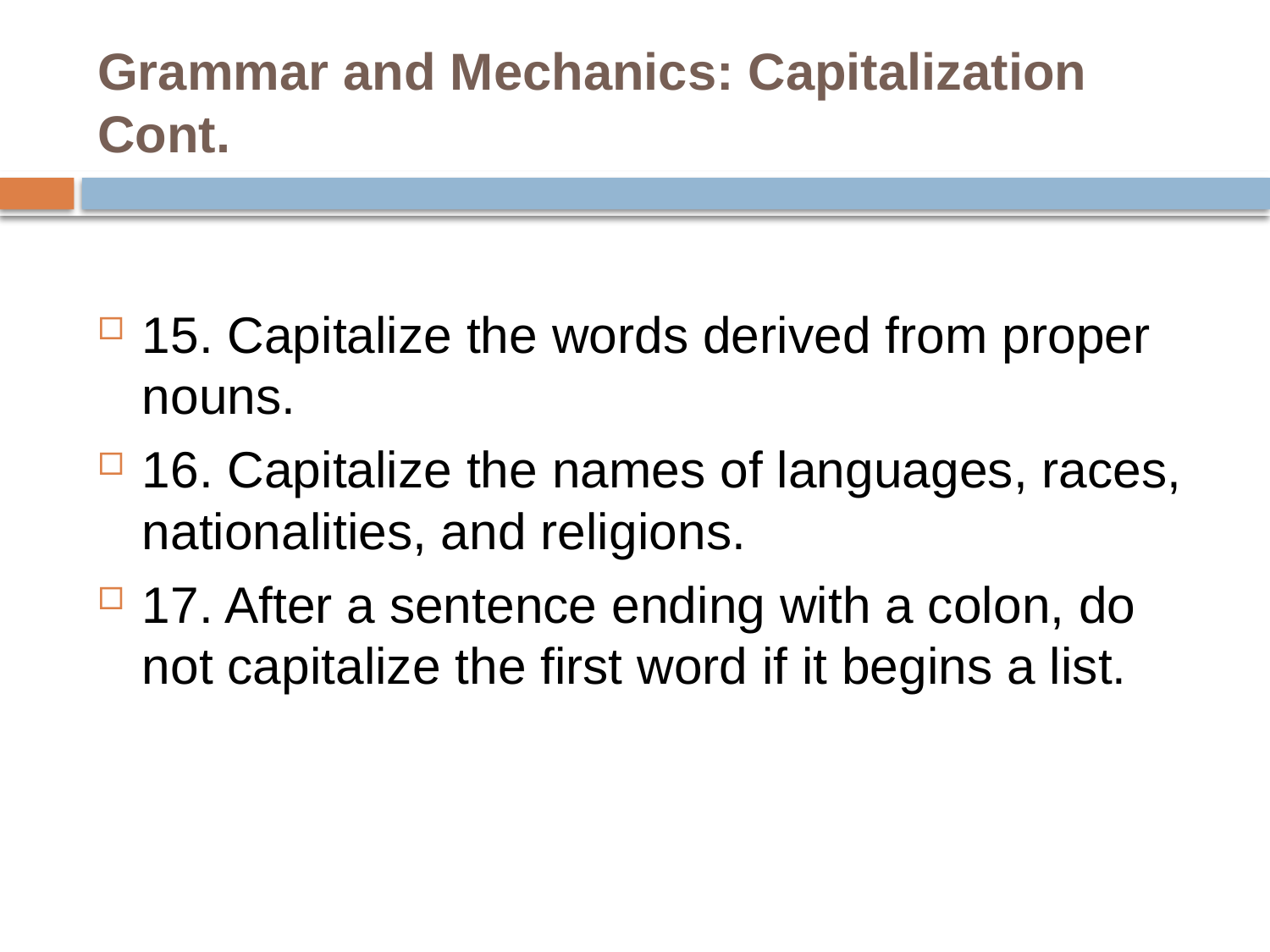

# Grammar and Mechanics: Capitalization Cont.

15. Capitalize the words derived from proper nouns.
16. Capitalize the names of languages, races, nationalities, and religions.
17. After a sentence ending with a colon, do not capitalize the first word if it begins a list.